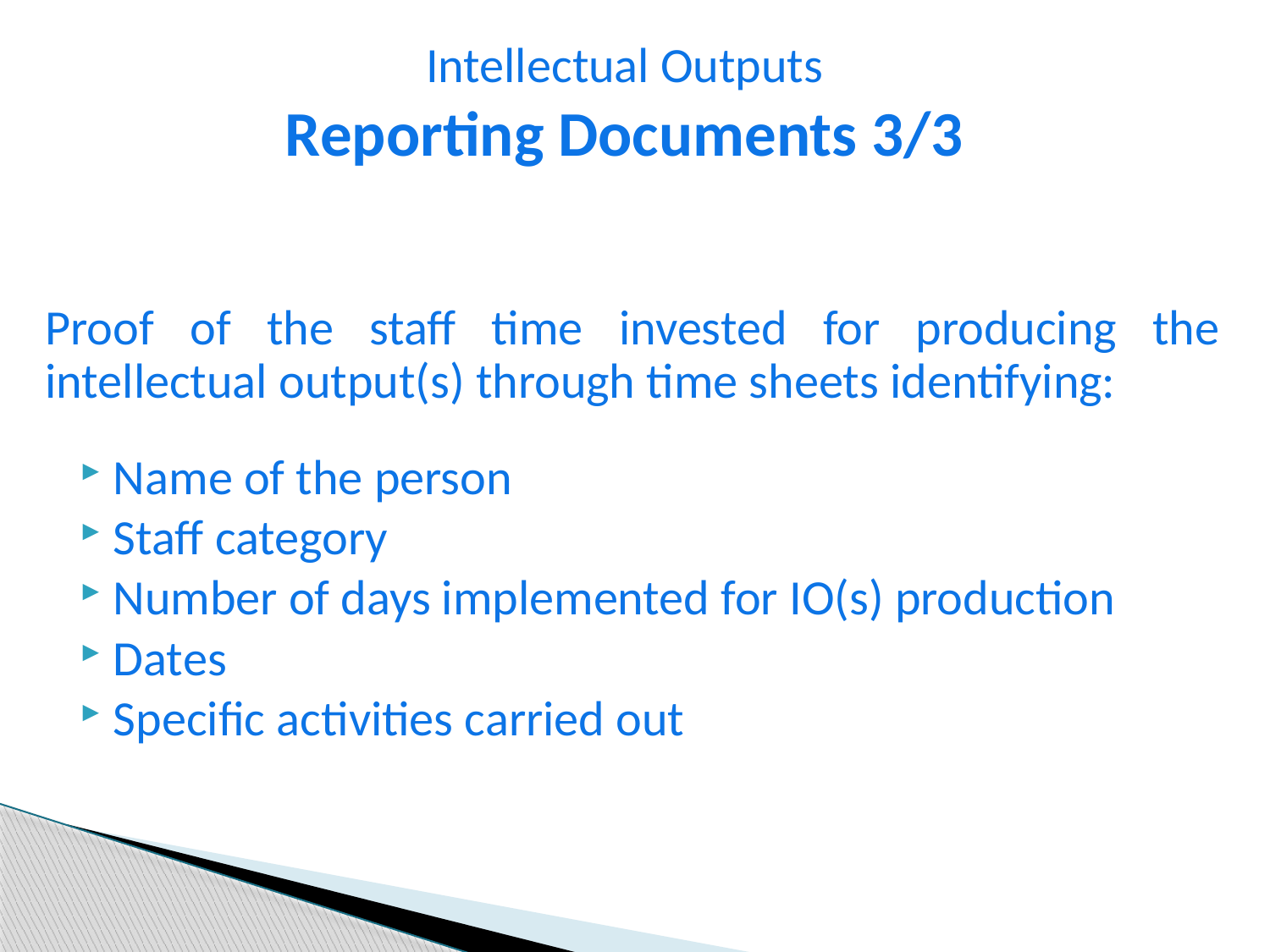

Intellectual Outputs
Reporting Documents 3/3

	Proof of the staff time invested for producing the intellectual output(s) through time sheets identifying:

 Name of the person
 Staff category
 Number of days implemented for IO(s) production
 Dates
 Specific activities carried out